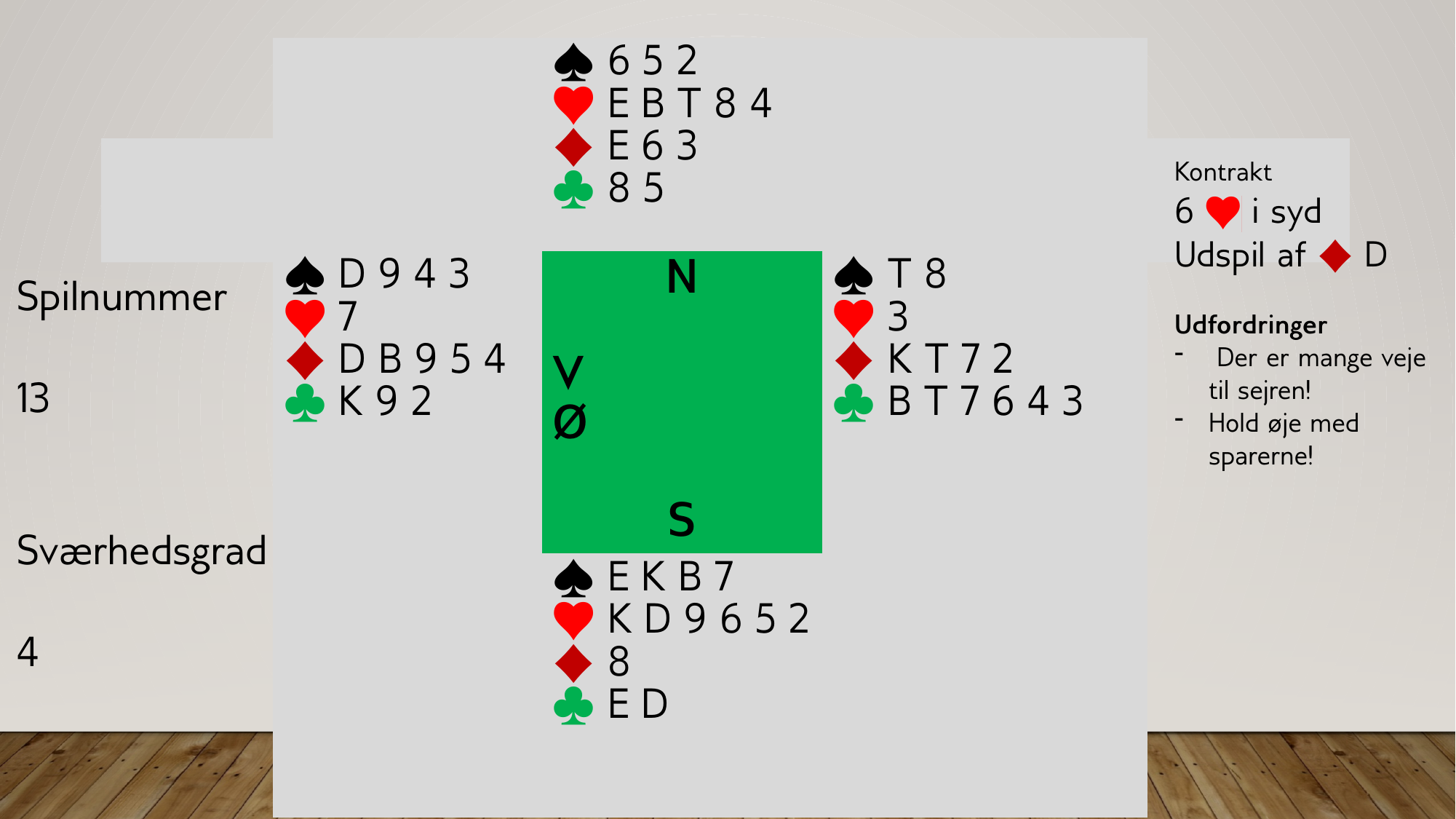

|  | ♠︎ 6 5 2 ♥︎ E B T 8 4 ♦︎ E 6 3 ♣︎ 8 5 |  |
| --- | --- | --- |
| ♠︎ D 9 4 3 ♥︎ 7 ♦︎ D B 9 5 4 ♣︎ K 9 2 | N V Ø S | ♠︎ T 8 ♥︎ 3 ♦︎ K T 7 2 ♣︎ B T 7 6 4 3 |
|  | ♠︎ E K B 7 ♥︎ K D 9 6 5 2 ♦︎ 8 ♣︎ E D |  |
#

Kontrakt
6︎ ♥︎ i syd
Udspil af ♦︎ D

Udfordringer
 Der er mange veje til sejren!
Hold øje med sparerne!

Spilnummer

13

Sværhedsgrad

4